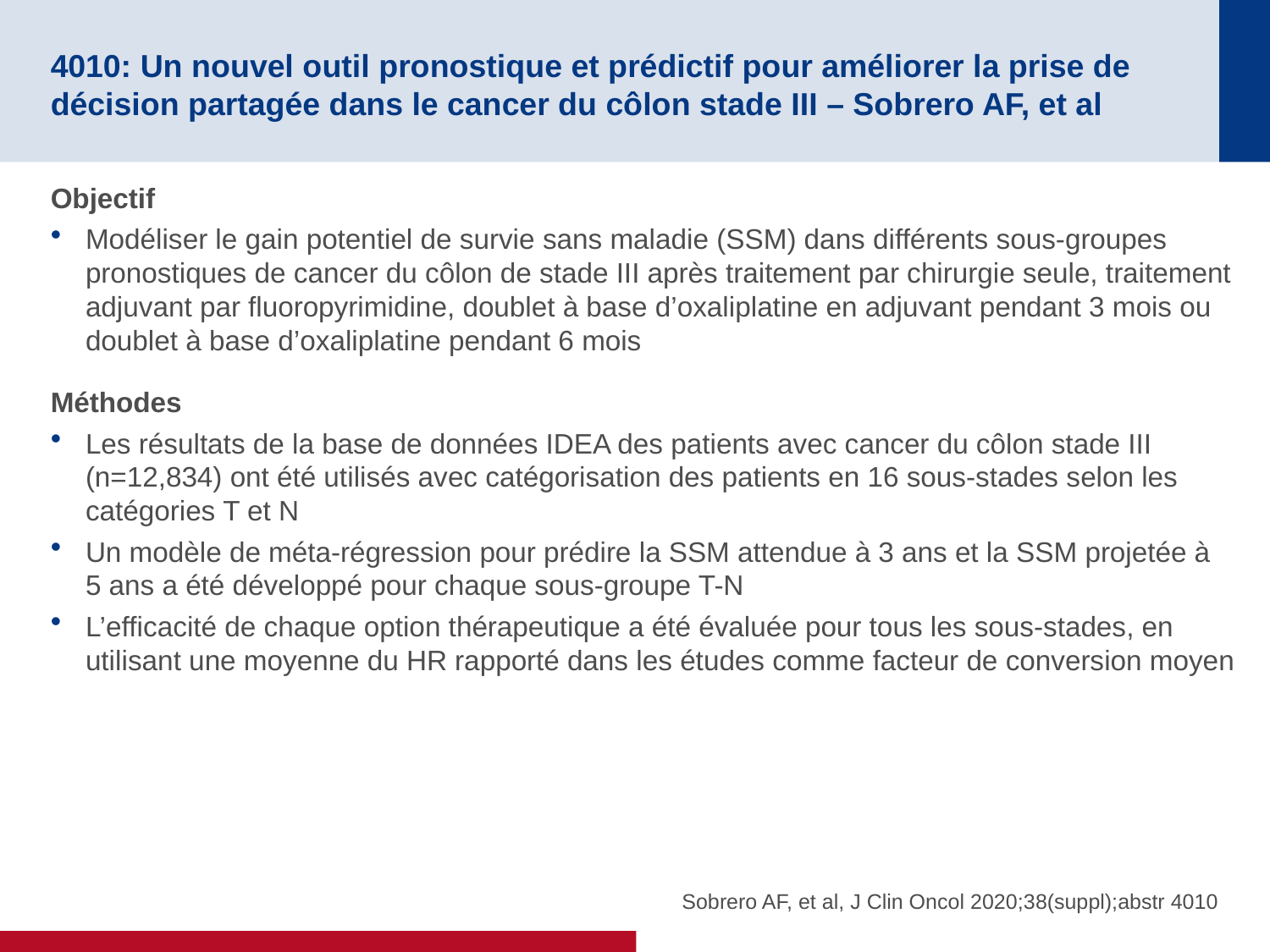

# 4010: Un nouvel outil pronostique et prédictif pour améliorer la prise de décision partagée dans le cancer du côlon stade III – Sobrero AF, et al
Objectif
Modéliser le gain potentiel de survie sans maladie (SSM) dans différents sous-groupes pronostiques de cancer du côlon de stade III après traitement par chirurgie seule, traitement adjuvant par fluoropyrimidine, doublet à base d’oxaliplatine en adjuvant pendant 3 mois ou doublet à base d’oxaliplatine pendant 6 mois
Méthodes
Les résultats de la base de données IDEA des patients avec cancer du côlon stade III (n=12,834) ont été utilisés avec catégorisation des patients en 16 sous-stades selon les catégories T et N
Un modèle de méta-régression pour prédire la SSM attendue à 3 ans et la SSM projetée à
5 ans a été développé pour chaque sous-groupe T-N
L’efficacité de chaque option thérapeutique a été évaluée pour tous les sous-stades, en utilisant une moyenne du HR rapporté dans les études comme facteur de conversion moyen
Sobrero AF, et al, J Clin Oncol 2020;38(suppl);abstr 4010